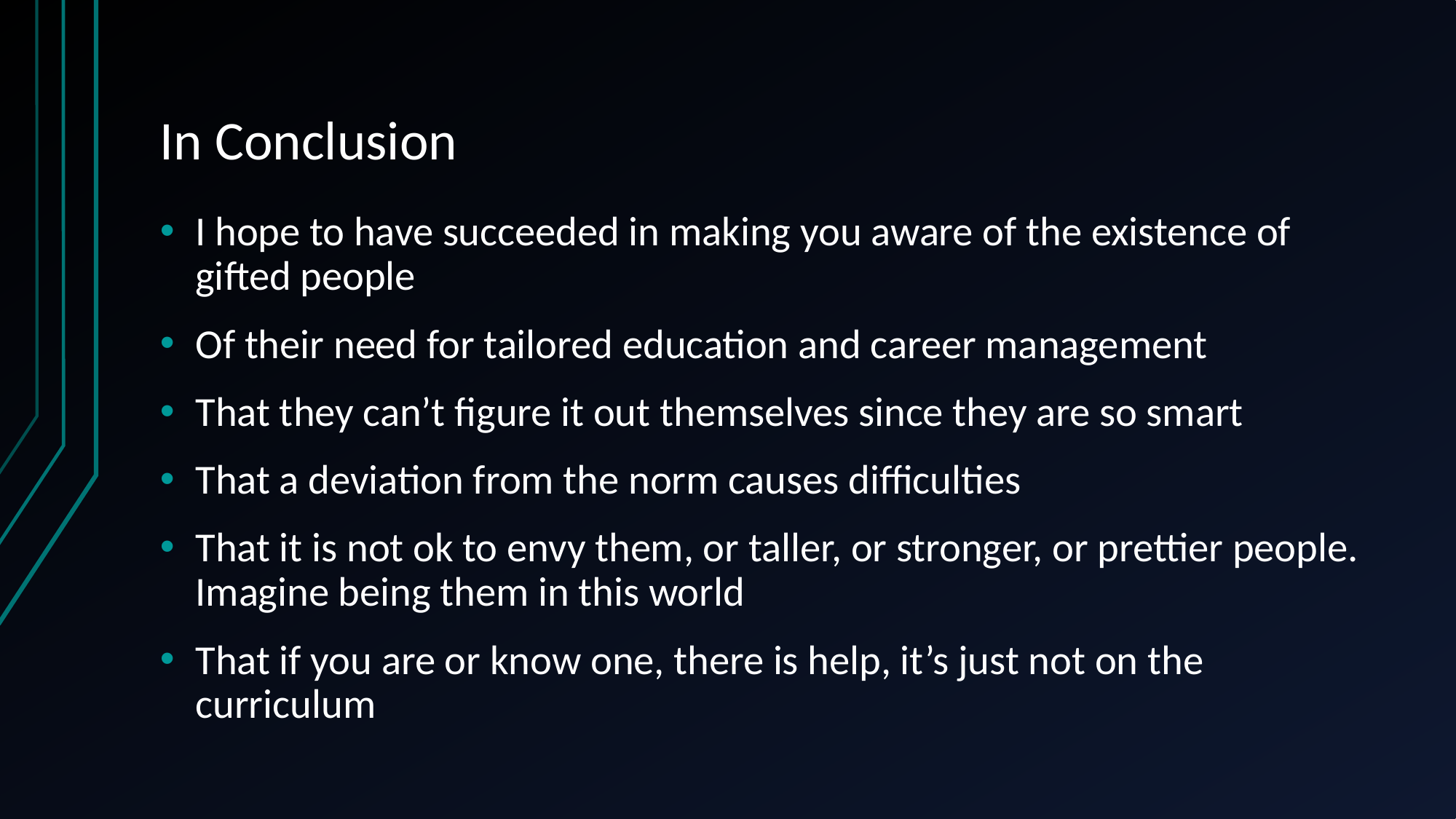

# In Conclusion
I hope to have succeeded in making you aware of the existence of gifted people
Of their need for tailored education and career management
That they can’t figure it out themselves since they are so smart
That a deviation from the norm causes difficulties
That it is not ok to envy them, or taller, or stronger, or prettier people. Imagine being them in this world
That if you are or know one, there is help, it’s just not on the curriculum